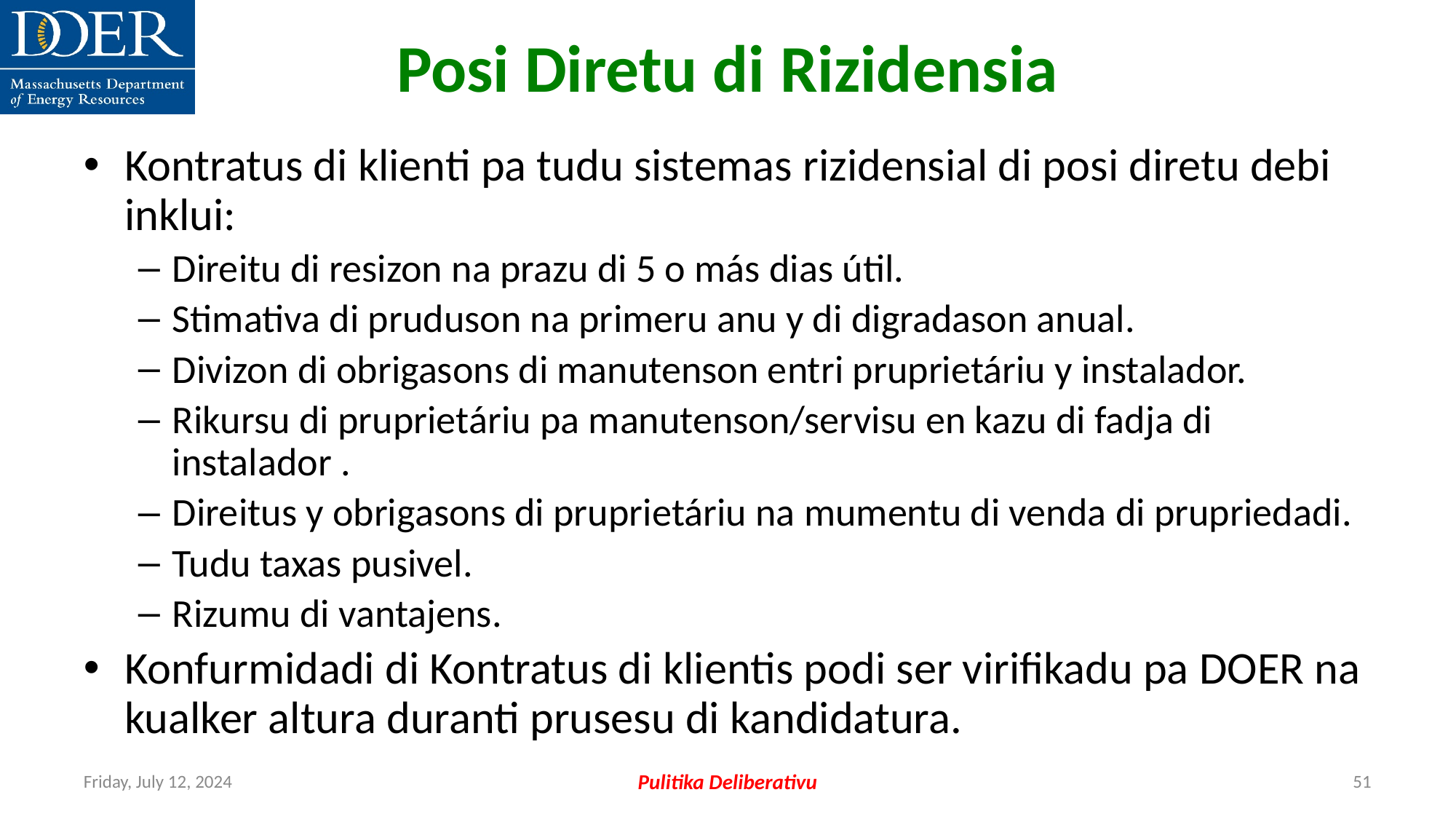

Posi Diretu di Rizidensia
Kontratus di klienti pa tudu sistemas rizidensial di posi diretu debi inklui:
Direitu di resizon na prazu di 5 o más dias útil.
Stimativa di pruduson na primeru anu y di digradason anual.
Divizon di obrigasons di manutenson entri pruprietáriu y instalador.
Rikursu di pruprietáriu pa manutenson/servisu en kazu di fadja di instalador .
Direitus y obrigasons di pruprietáriu na mumentu di venda di prupriedadi.
Tudu taxas pusivel.
Rizumu di vantajens.
Konfurmidadi di Kontratus di klientis podi ser virifikadu pa DOER na kualker altura duranti prusesu di kandidatura.

Friday, July 12, 2024
Pulitika Deliberativu
51